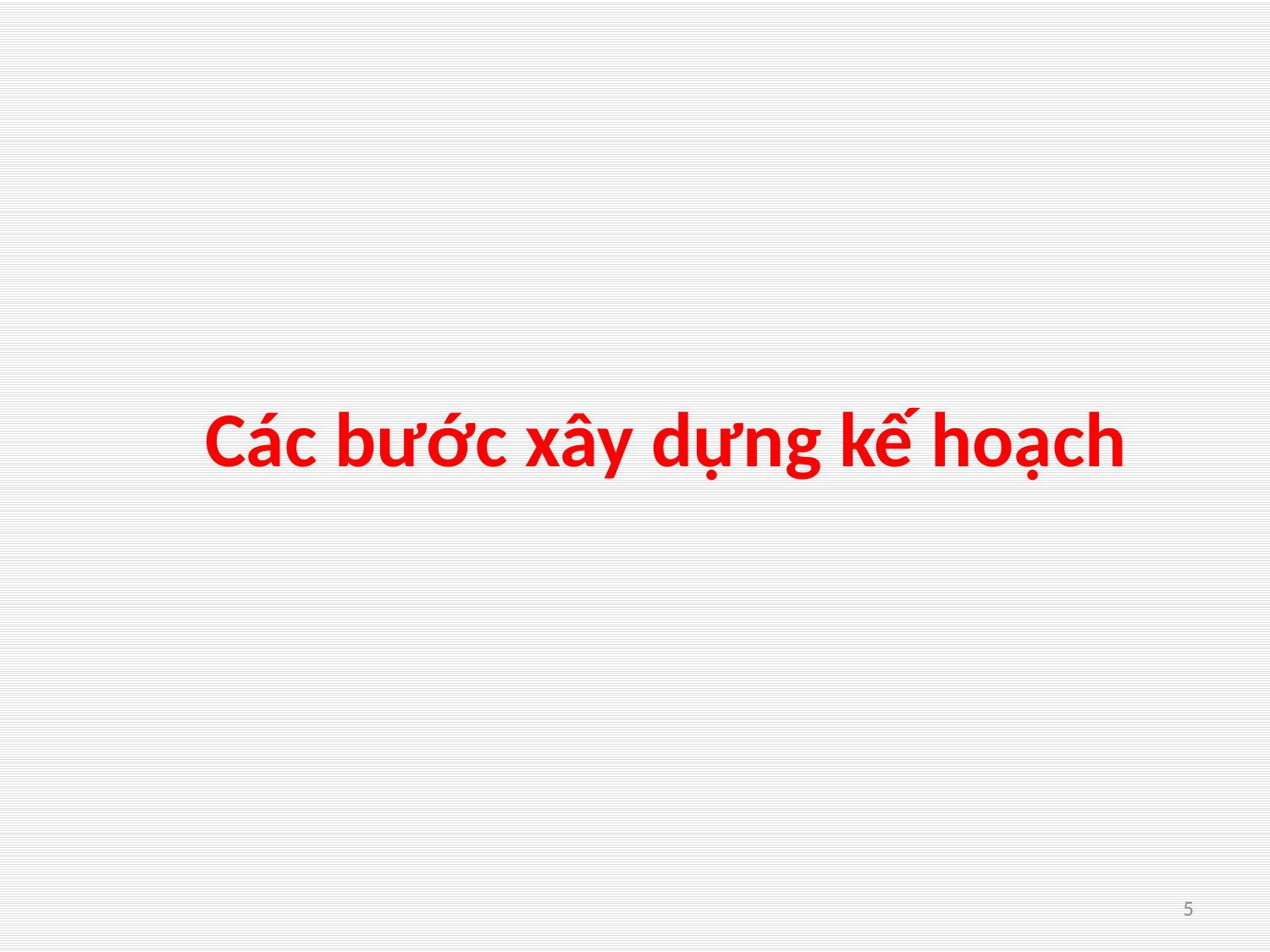

# Các bước xây dựng kế hoạch
5